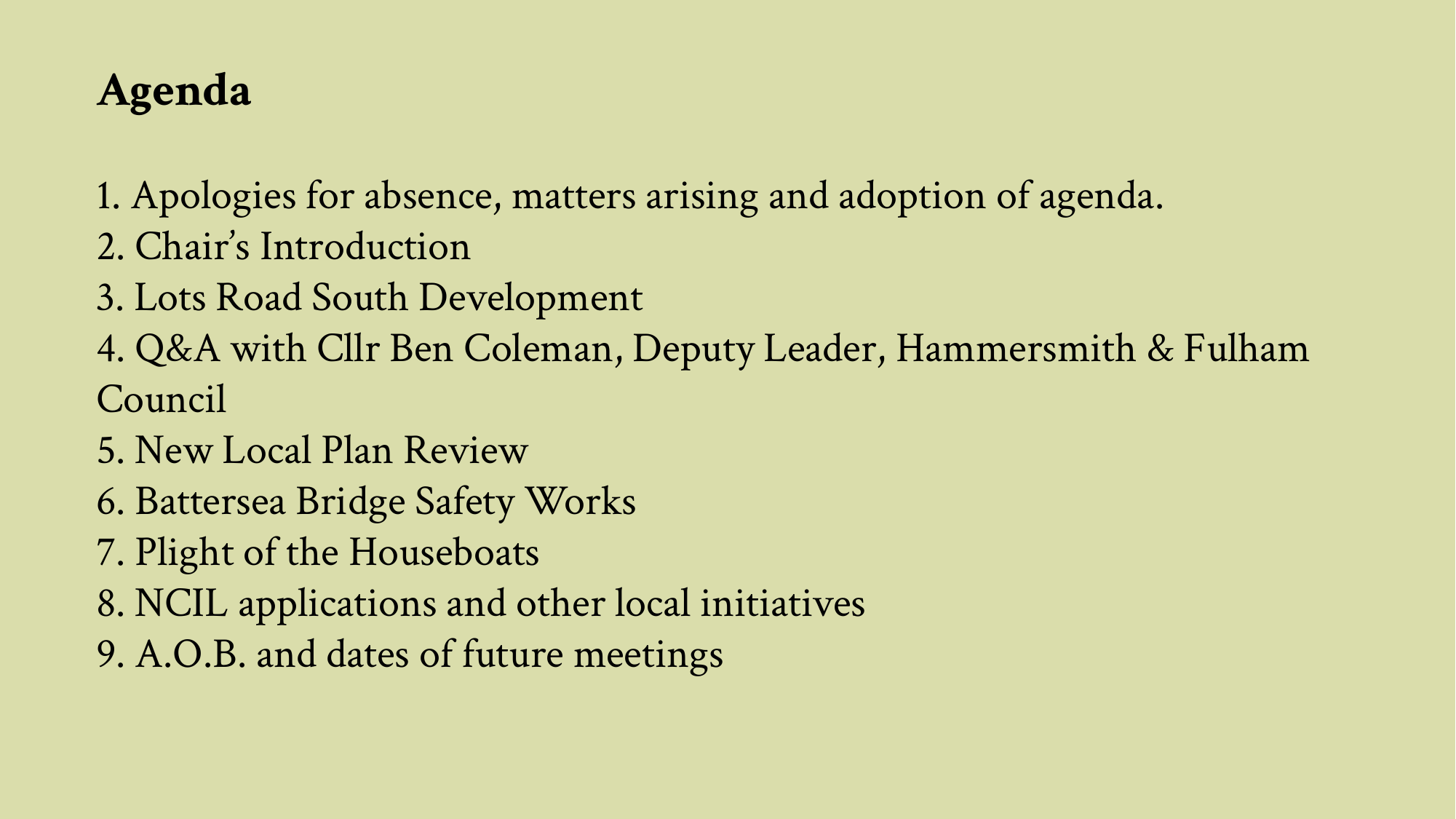

Agenda

 Apologies for absence, matters arising and adoption of agenda.
 Chair’s Introduction
 Lots Road South Development
 Q&A with Cllr Ben Coleman, Deputy Leader, Hammersmith & Fulham Council
 New Local Plan Review
 Battersea Bridge Safety Works
 Plight of the Houseboats
 NCIL applications and other local initiatives
 A.O.B. and dates of future meetings